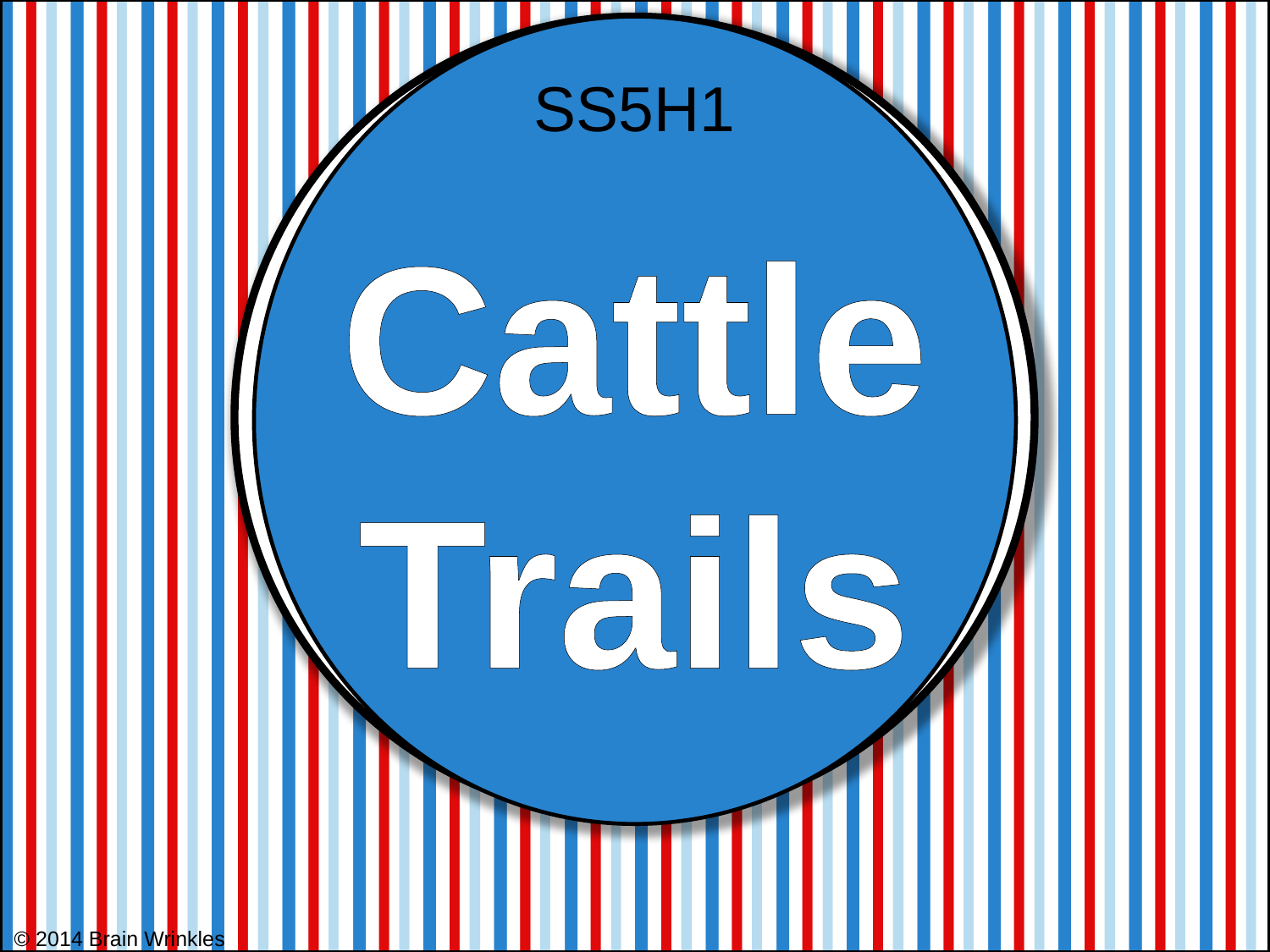

SS5H1
Cattle
Trails
© 2014 Brain Wrinkles